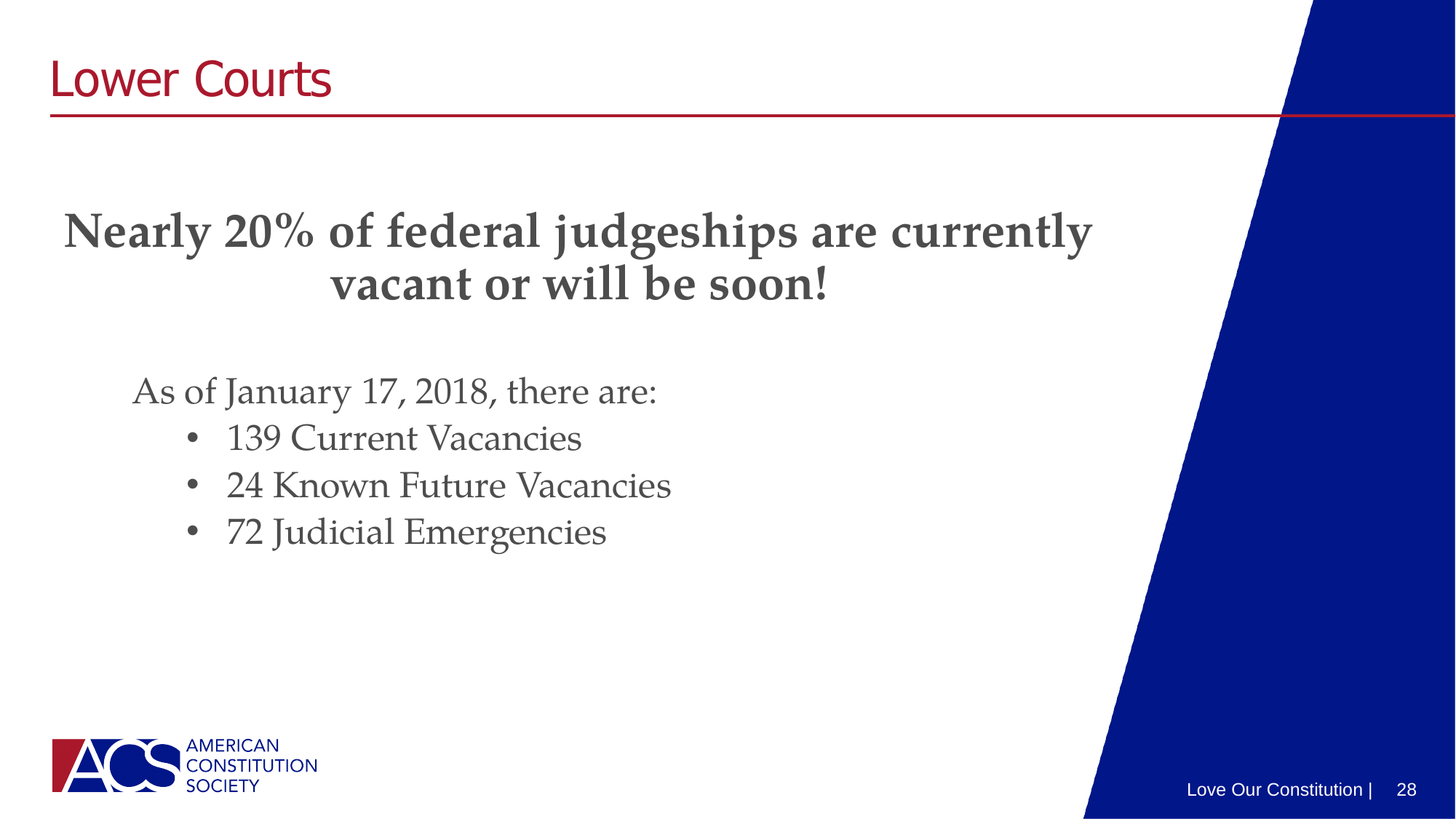

# Lower Courts

Nearly 20% of federal judgeships are currently vacant or will be soon!

As of January 17, 2018, there are:
139 Current Vacancies
24 Known Future Vacancies
72 Judicial Emergencies
Love Our Constitution |
28